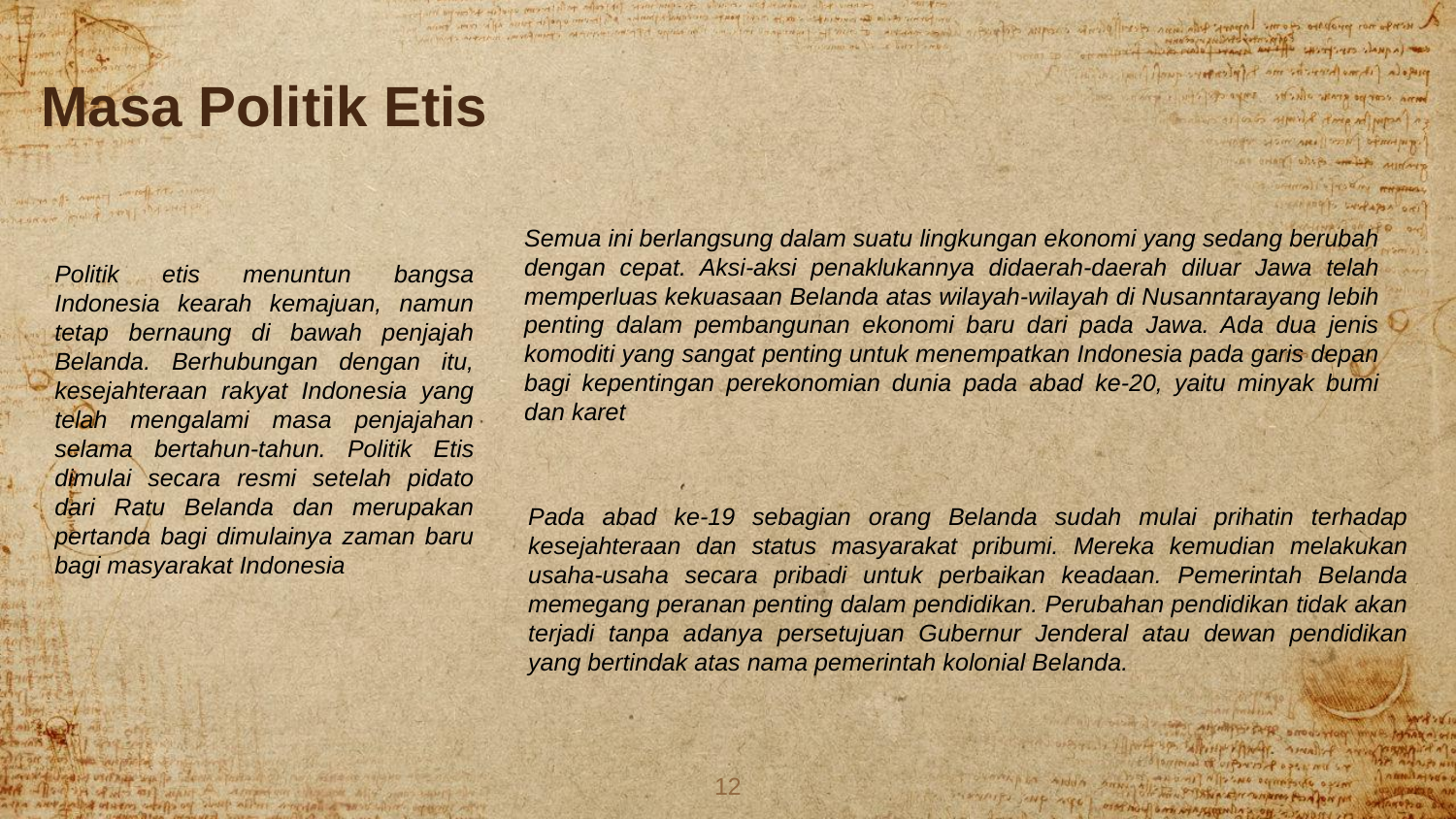

Masa Politik Etis
Semua ini berlangsung dalam suatu lingkungan ekonomi yang sedang berubah dengan cepat. Aksi-aksi penaklukannya didaerah-daerah diluar Jawa telah memperluas kekuasaan Belanda atas wilayah-wilayah di Nusanntarayang lebih penting dalam pembangunan ekonomi baru dari pada Jawa. Ada dua jenis komoditi yang sangat penting untuk menempatkan Indonesia pada garis depan bagi kepentingan perekonomian dunia pada abad ke-20, yaitu minyak bumi dan karet
Politik etis menuntun bangsa Indonesia kearah kemajuan, namun tetap bernaung di bawah penjajah Belanda. Berhubungan dengan itu, kesejahteraan rakyat Indonesia yang telah mengalami masa penjajahan selama bertahun-tahun. Politik Etis dimulai secara resmi setelah pidato dari Ratu Belanda dan merupakan pertanda bagi dimulainya zaman baru bagi masyarakat Indonesia
Pada abad ke-19 sebagian orang Belanda sudah mulai prihatin terhadap kesejahteraan dan status masyarakat pribumi. Mereka kemudian melakukan usaha-usaha secara pribadi untuk perbaikan keadaan. Pemerintah Belanda memegang peranan penting dalam pendidikan. Perubahan pendidikan tidak akan terjadi tanpa adanya persetujuan Gubernur Jenderal atau dewan pendidikan yang bertindak atas nama pemerintah kolonial Belanda.
12